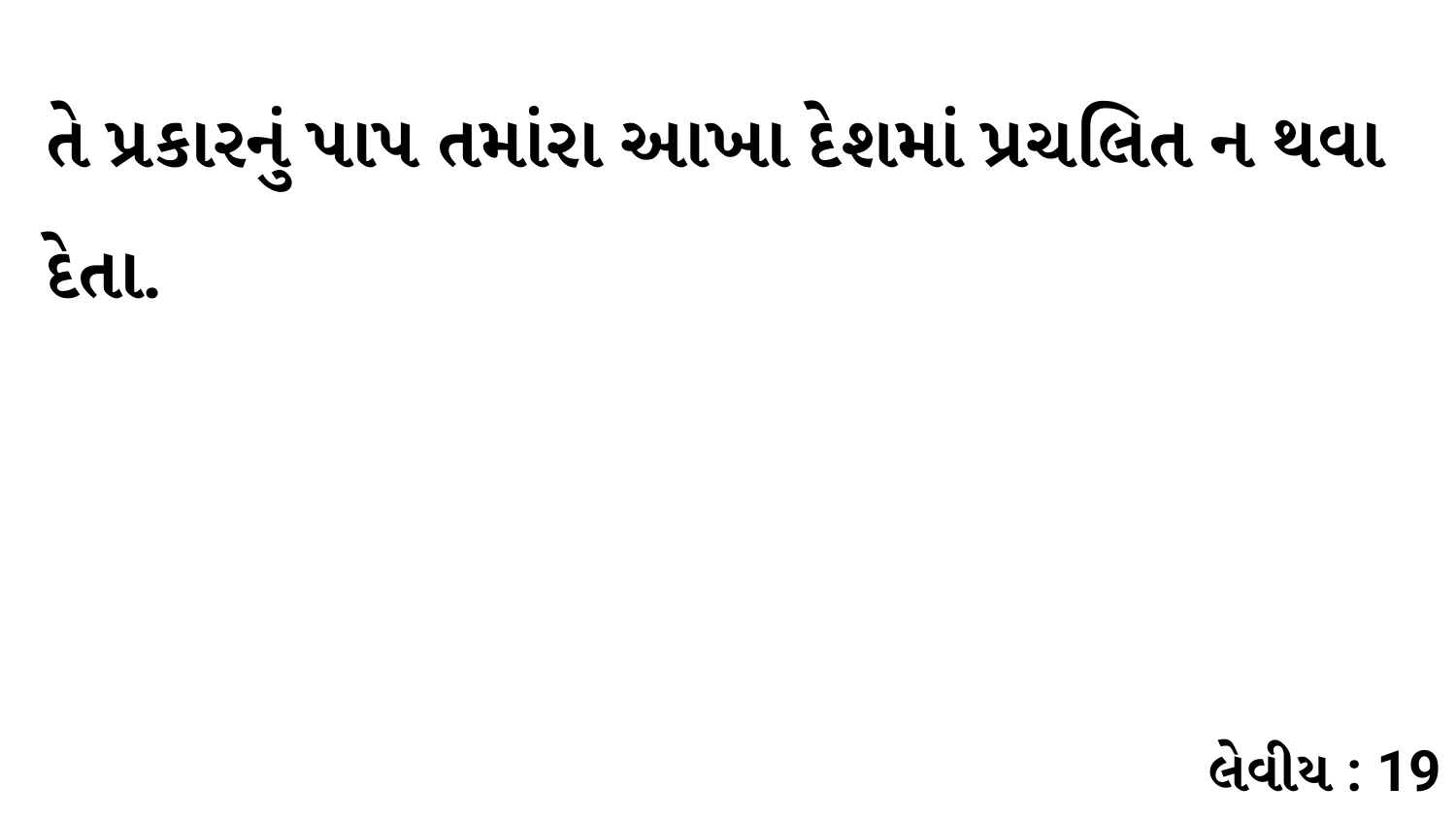

તે પ્રકારનું પાપ તમાંરા આખા દેશમાં પ્રચલિત ન થવા દેતા.
લેવીય : 19